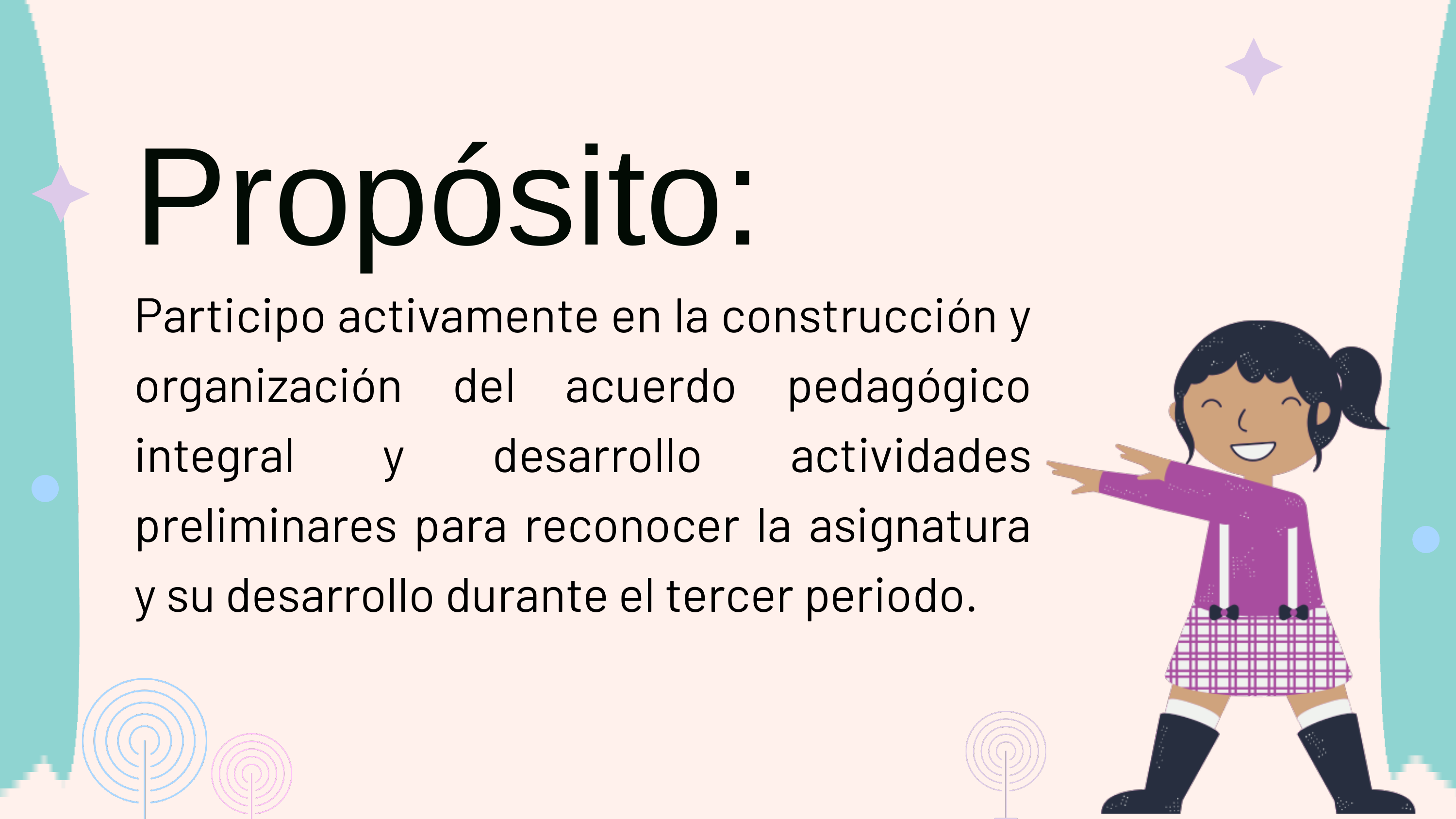

Propósito:
Participo activamente en la construcción y organización del acuerdo pedagógico integral y desarrollo actividades preliminares para reconocer la asignatura y su desarrollo durante el tercer periodo.